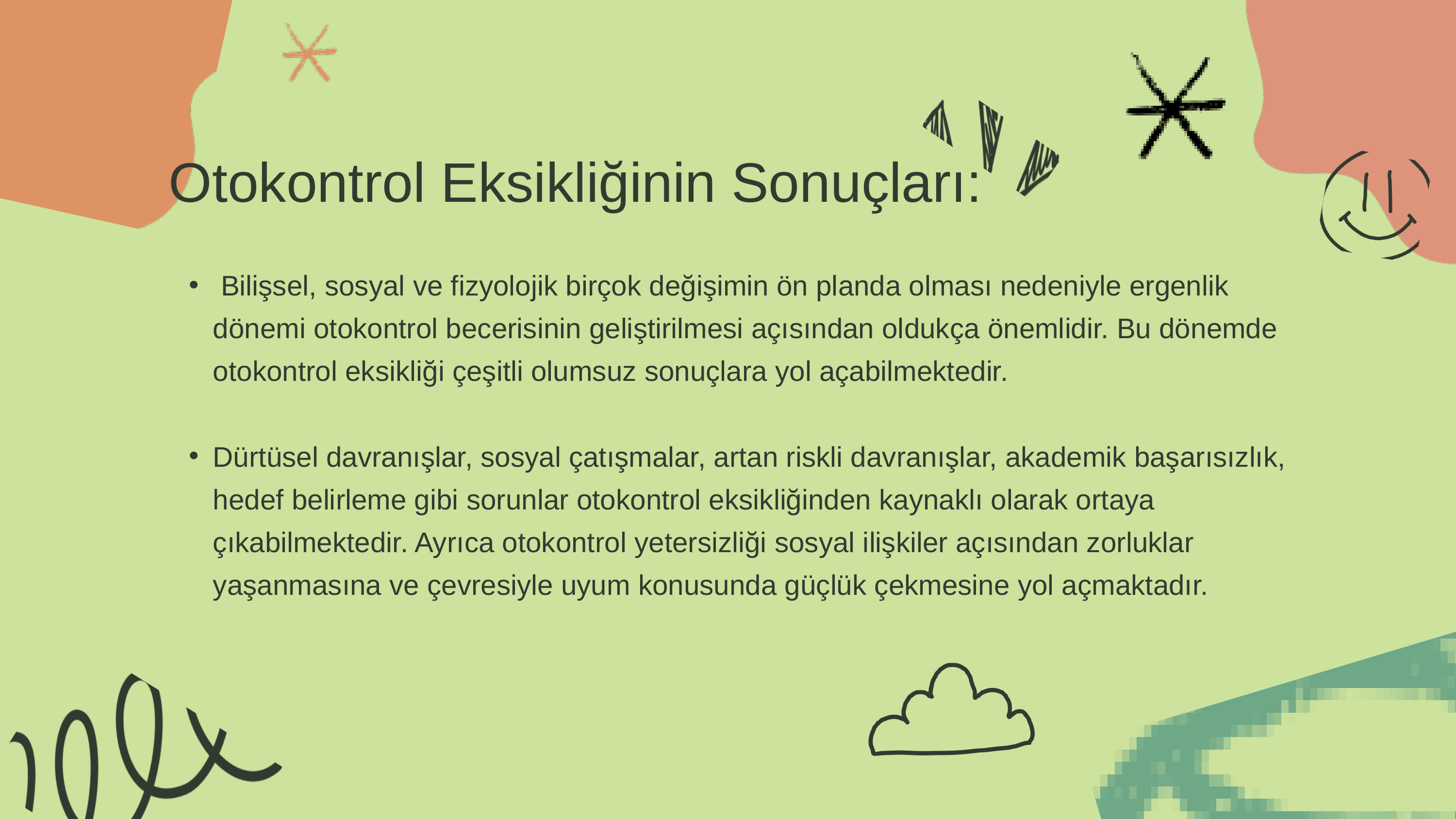

Otokontrol Eksikliğinin Sonuçları:
 Bilişsel, sosyal ve fizyolojik birçok değişimin ön planda olması nedeniyle ergenlik dönemi otokontrol becerisinin geliştirilmesi açısından oldukça önemlidir. Bu dönemde otokontrol eksikliği çeşitli olumsuz sonuçlara yol açabilmektedir.

Dürtüsel davranışlar, sosyal çatışmalar, artan riskli davranışlar, akademik başarısızlık, hedef belirleme gibi sorunlar otokontrol eksikliğinden kaynaklı olarak ortaya çıkabilmektedir. Ayrıca otokontrol yetersizliği sosyal ilişkiler açısından zorluklar yaşanmasına ve çevresiyle uyum konusunda güçlük çekmesine yol açmaktadır.